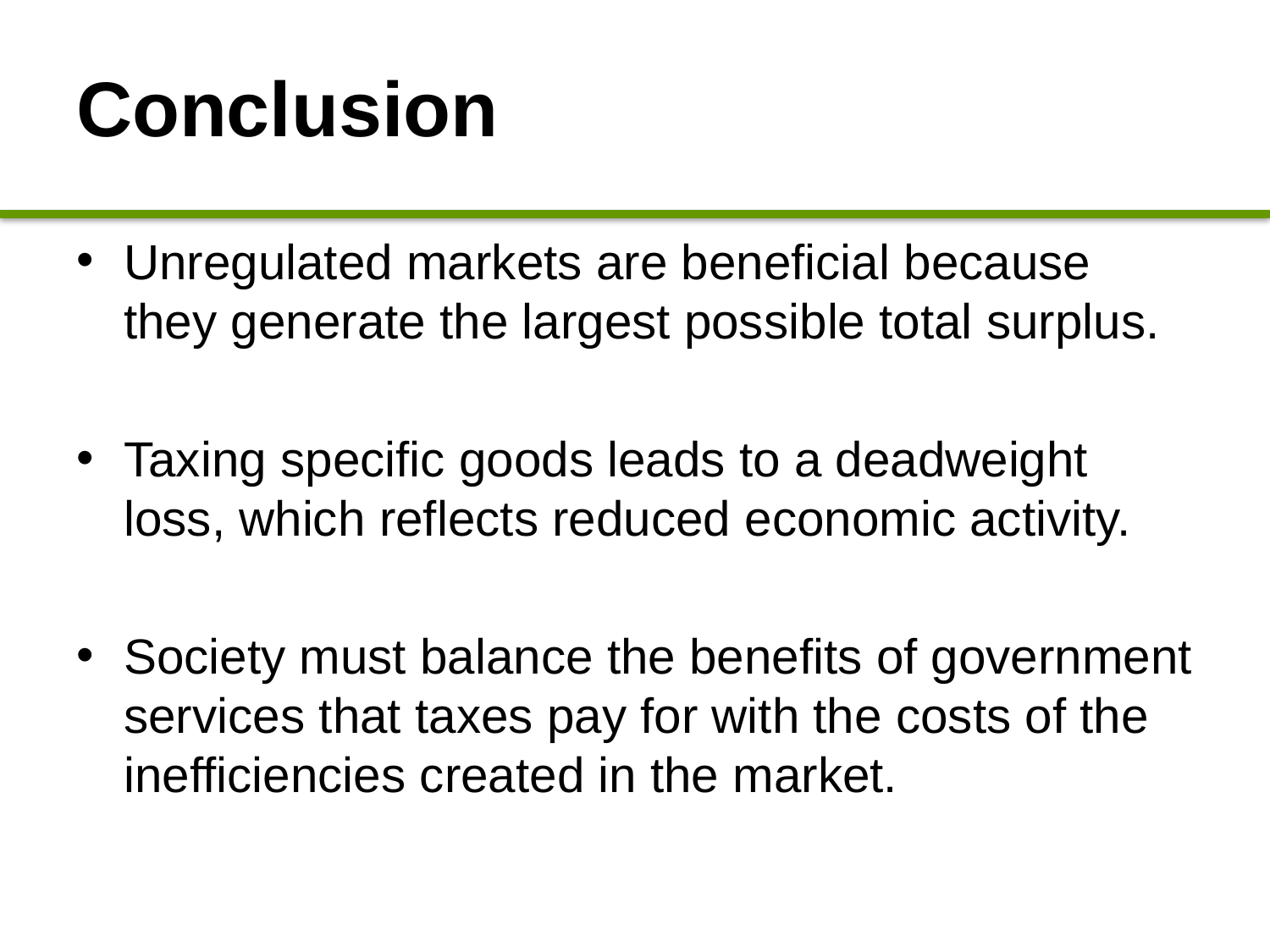

# Conclusion
Unregulated markets are beneficial because they generate the largest possible total surplus.

Taxing specific goods leads to a deadweight loss, which reflects reduced economic activity.

Society must balance the benefits of government services that taxes pay for with the costs of the inefficiencies created in the market.